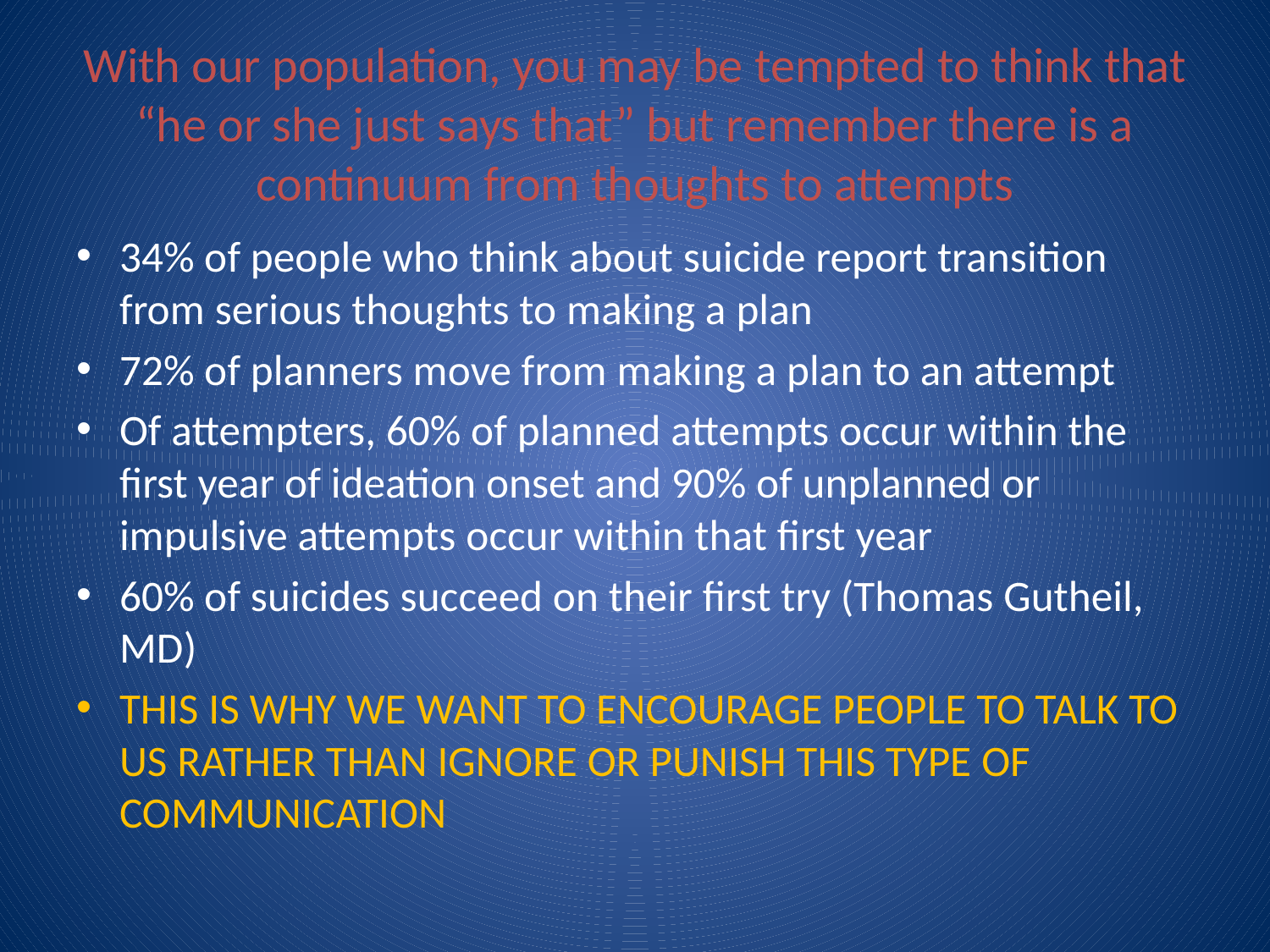

# With our population, you may be tempted to think that “he or she just says that” but remember there is a continuum from thoughts to attempts
34% of people who think about suicide report transition from serious thoughts to making a plan
72% of planners move from making a plan to an attempt
Of attempters, 60% of planned attempts occur within the first year of ideation onset and 90% of unplanned or impulsive attempts occur within that first year
60% of suicides succeed on their first try (Thomas Gutheil, MD)
THIS IS WHY WE WANT TO ENCOURAGE PEOPLE TO TALK TO US RATHER THAN IGNORE OR PUNISH THIS TYPE OF COMMUNICATION